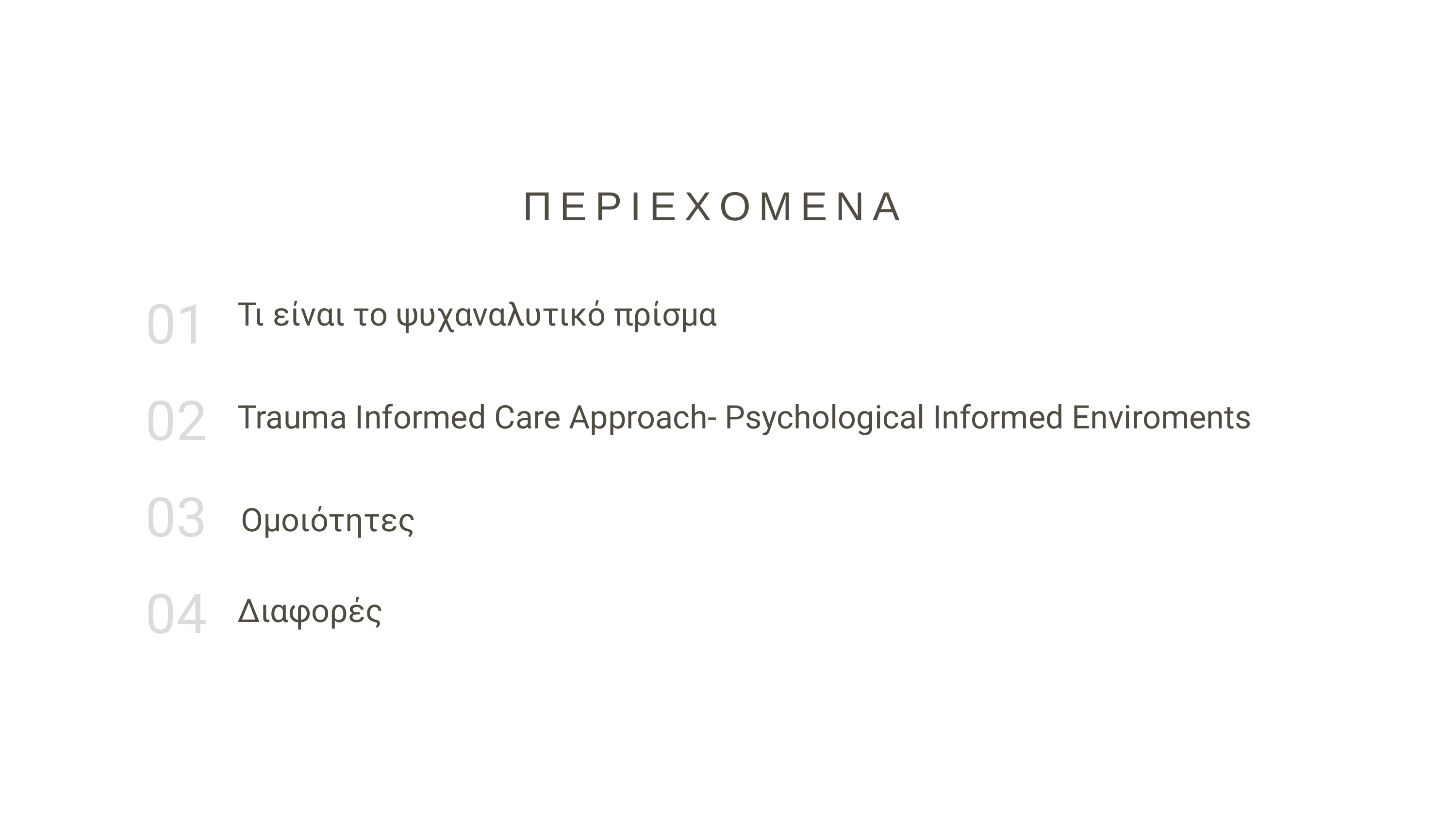

ΠΕΡΙΕΧΟΜΕΝΑ
01
Τι είναι το ψυχαναλυτικό πρίσμα
02
Trauma Informed Care Approach- Psychological Informed Enviroments
03
Ομοιότητες
04
Διαφορές